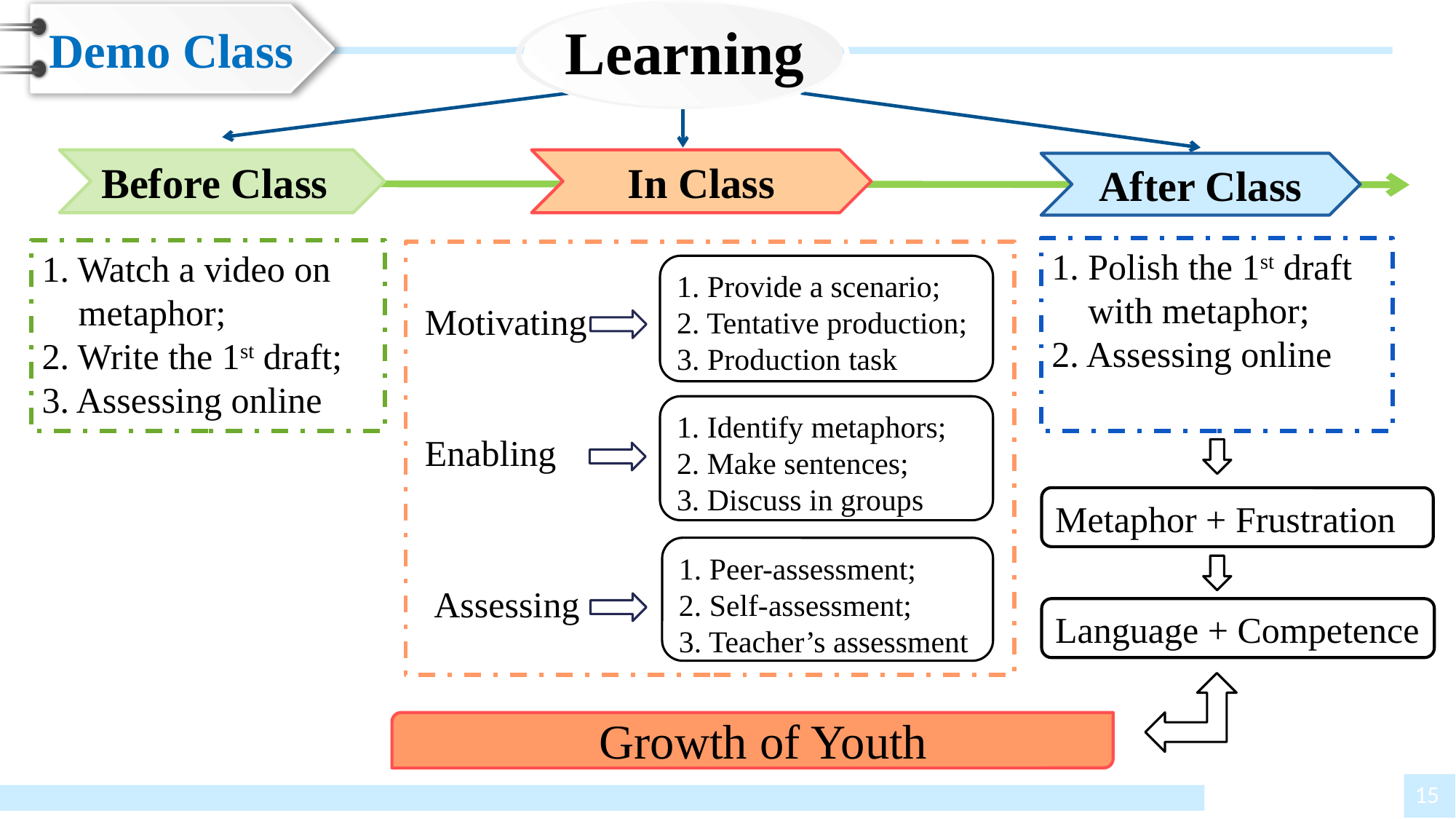

Demo Class

Learning

Before Class
In Class
After Class
1. Polish the 1st draft
    with metaphor;
2. Assessing online
1. Watch a video on
    metaphor;
2. Write the 1st draft;
3. Assessing online

1. Provide a scenario;
2. Tentative production;
3. Production task

Motivating

1. Identify metaphors;
2. Make sentences;
3. Discuss in groups

Enabling

Metaphor + Frustration
1. Peer-assessment;
2. Self-assessment;
3. Teacher’s assessment

Assessing

Language + Competence

Growth of Youth